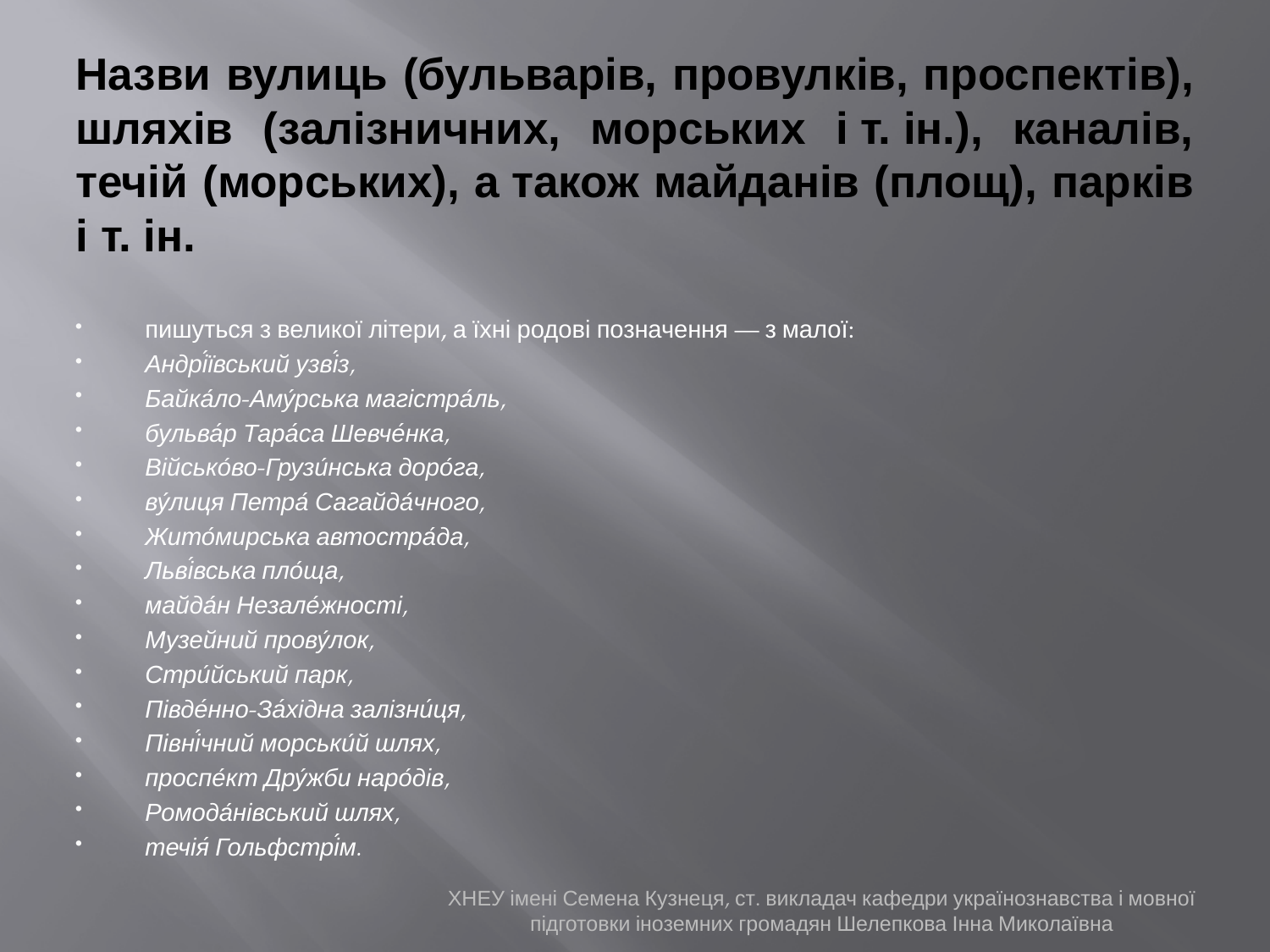

# Назви вулиць (бульварів, провулків, проспектів), шляхів (залізничних, морських і т. ін.), каналів, течій (морських), а також майданів (площ), парків і т. ін.
пишуться з великої літери, а їхні родові позначення — з малої:
Андрі́ївський узві́з,
Байка́ло-Аму́рська магістра́ль,
бульва́р Тара́са Шевче́нка,
Військо́во-Грузи́нська доро́га,
ву́лиця Петра́ Сагайда́чного,
Жито́мирська автостра́да,
Льві́вська пло́ща,
майда́н Незале́жності,
Музейний прову́лок,
Стри́йський парк,
Півде́нно-За́хідна залізни́ця,
Півні́чний морськи́й шлях,
проспе́кт Дру́жби наро́дів,
Ромода́нівський шлях,
течія́ Гольфстрі́м.
ХНЕУ імені Семена Кузнеця, ст. викладач кафедри українознавства і мовної підготовки іноземних громадян Шелепкова Інна Миколаївна